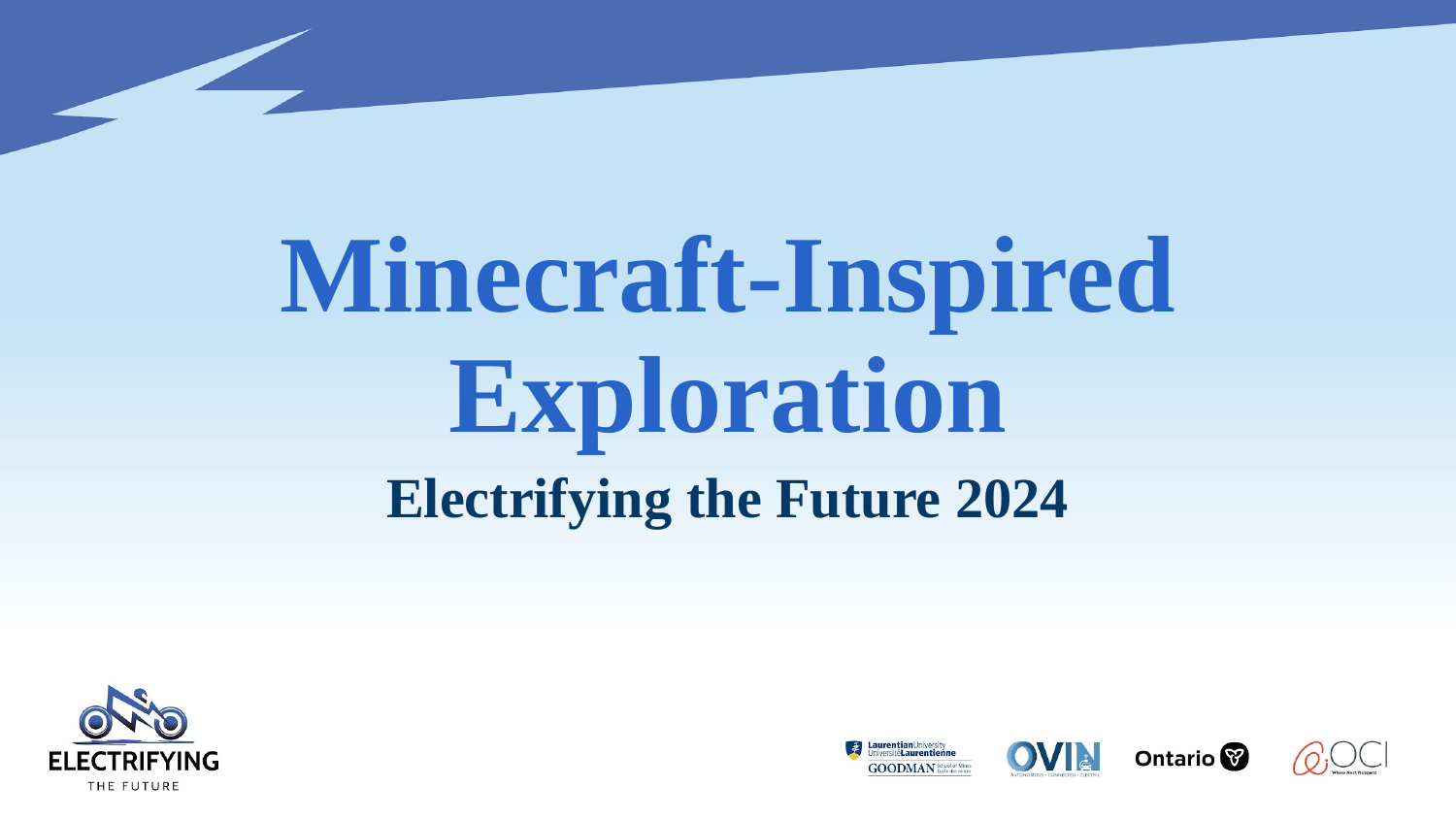

# Minecraft-Inspired Exploration
Electrifying the Future 2024